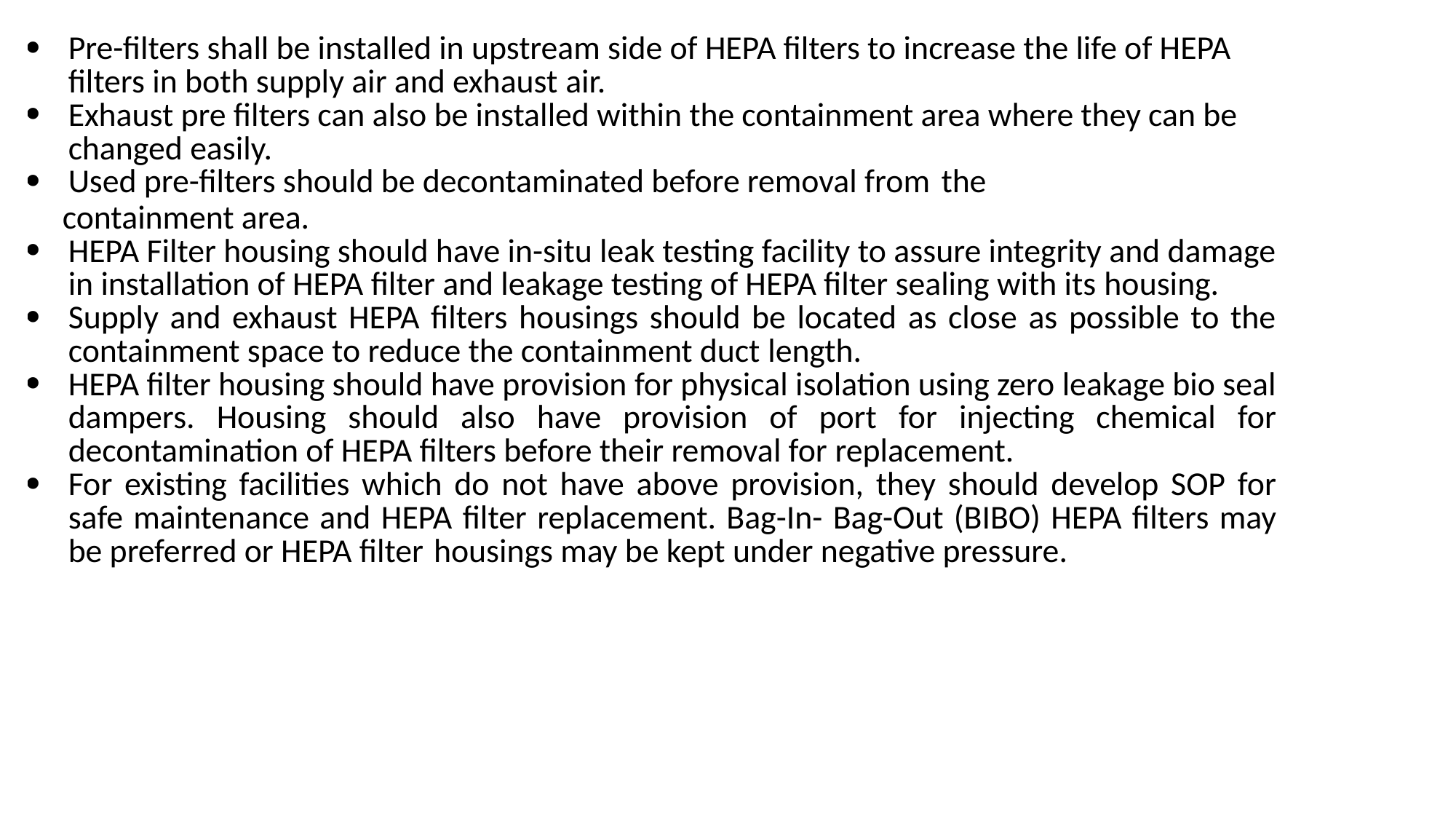

| Pre-filters shall be installed in upstream side of HEPA filters to increase the life of HEPA filters in both supply air and exhaust air. Exhaust pre filters can also be installed within the containment area where they can be changed easily. Used pre-filters should be decontaminated before removal from the containment area. HEPA Filter housing should have in-situ leak testing facility to assure integrity and damage in installation of HEPA filter and leakage testing of HEPA filter sealing with its housing. Supply and exhaust HEPA filters housings should be located as close as possible to the containment space to reduce the containment duct length. HEPA filter housing should have provision for physical isolation using zero leakage bio seal dampers. Housing should also have provision of port for injecting chemical for decontamination of HEPA filters before their removal for replacement. For existing facilities which do not have above provision, they should develop SOP for safe maintenance and HEPA filter replacement. Bag-In- Bag-Out (BIBO) HEPA filters may be preferred or HEPA filter housings may be kept under negative pressure. |
| --- |